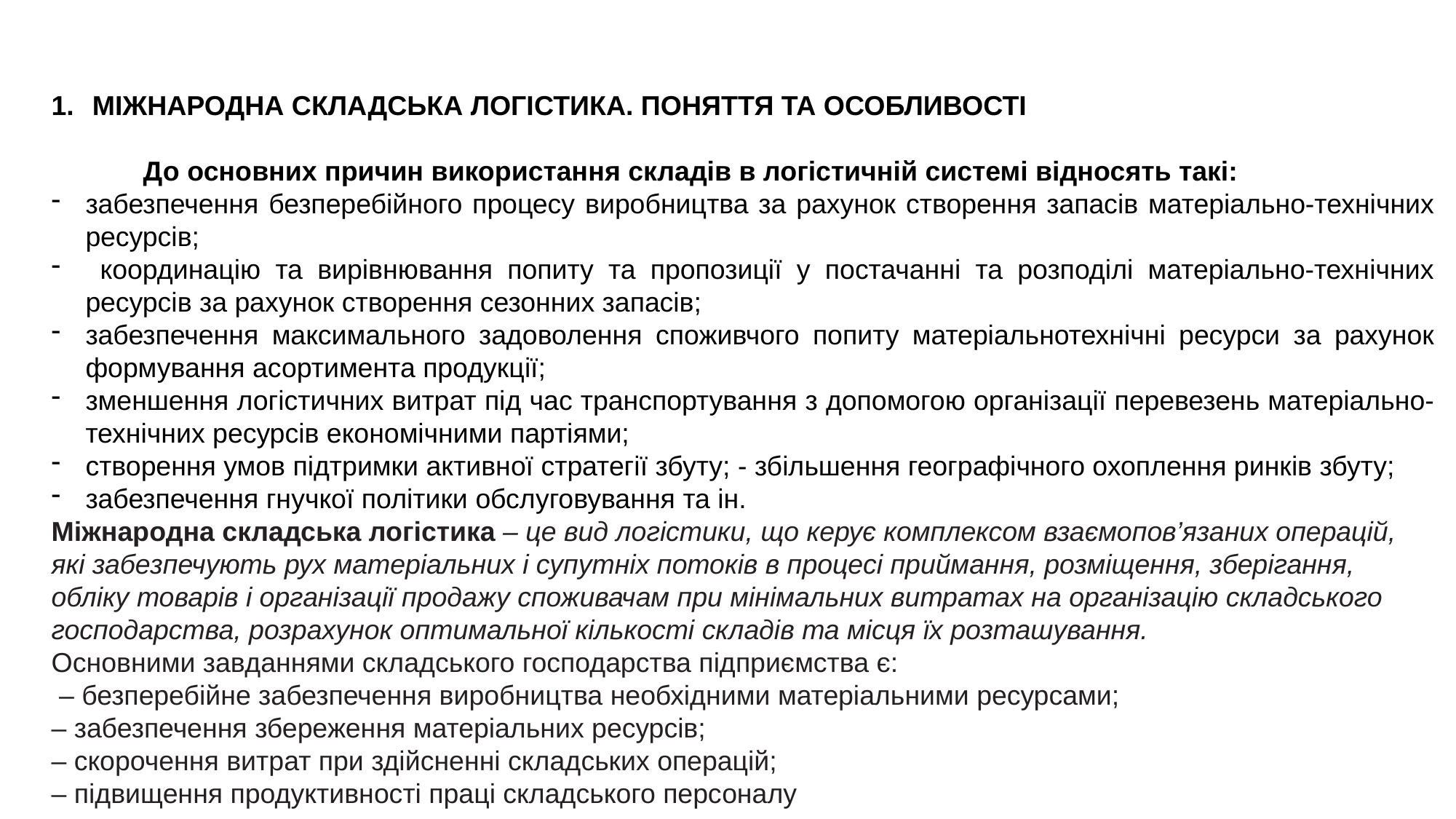

МІЖНАРОДНА СКЛАДСЬКА ЛОГІСТИКА. ПОНЯТТЯ ТА ОСОБЛИВОСТІ

            До основних причин використання складів в логістичній системі відносять такі:
забезпечення безперебійного процесу виробництва за рахунок створення запасів матеріально-технічних ресурсів;
 координацію та вирівнювання попиту та пропозиції у постачанні та розподілі матеріально-технічних ресурсів за рахунок створення сезонних запасів;
забезпечення максимального задоволення споживчого попиту матеріальнотехнічні ресурси за рахунок формування асортимента продукції;
зменшення логістичних витрат під час транспортування з допомогою організації перевезень матеріально-технічних ресурсів економічними партіями;
створення умов підтримки активної стратегії збуту; - збільшення географічного охоплення ринків збуту;
забезпечення гнучкої політики обслуговування та ін.
Міжнародна складська логістика – це вид логістики, що керує комплексом взаємопов’язаних операцій, які забезпечують рух матеріальних і супутніх потоків в процесі приймання, розміщення, зберігання, обліку товарів і організації продажу споживачам при мінімальних витратах на організацію складського господарства, розрахунок оптимальної кількості складів та місця їх розташування.
Основними завданнями складського господарства підприємства є:
 – безперебійне забезпечення виробництва необхідними матеріальними ресурсами;
– забезпечення збереження матеріальних ресурсів;
– скорочення витрат при здійсненні складських операцій;
– підвищення продуктивності праці складського персоналу